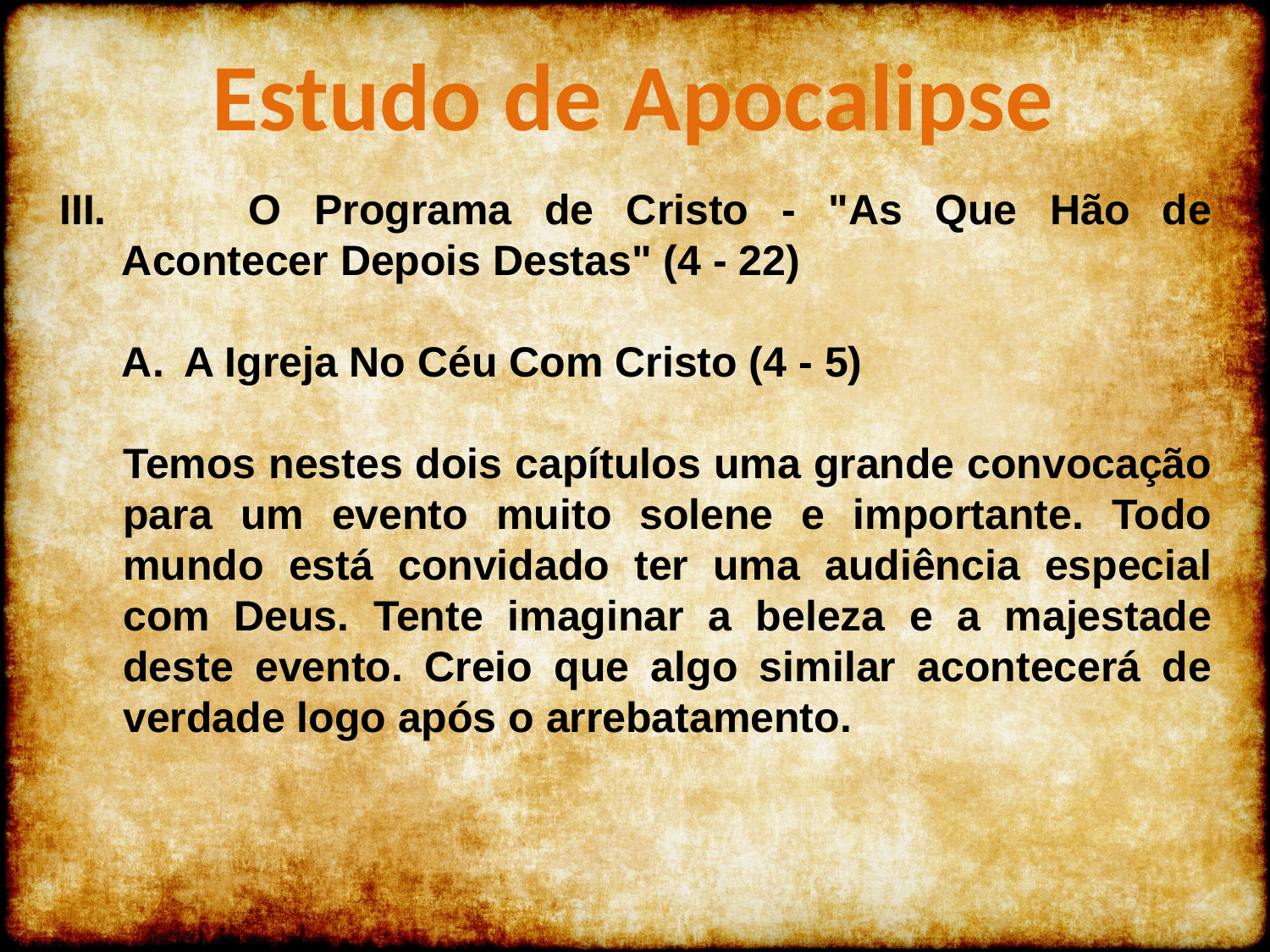

Estudo de Apocalipse
 III.		O Programa de Cristo - "As Que Hão de Acontecer Depois Destas" (4 - 22)

A Igreja No Céu Com Cristo (4 - 5)

Temos nestes dois capítulos uma grande convocação para um evento muito solene e importante. Todo mundo está convidado ter uma audiência especial com Deus. Tente imaginar a beleza e a majestade deste evento. Creio que algo similar acontecerá de verdade logo após o arrebatamento.